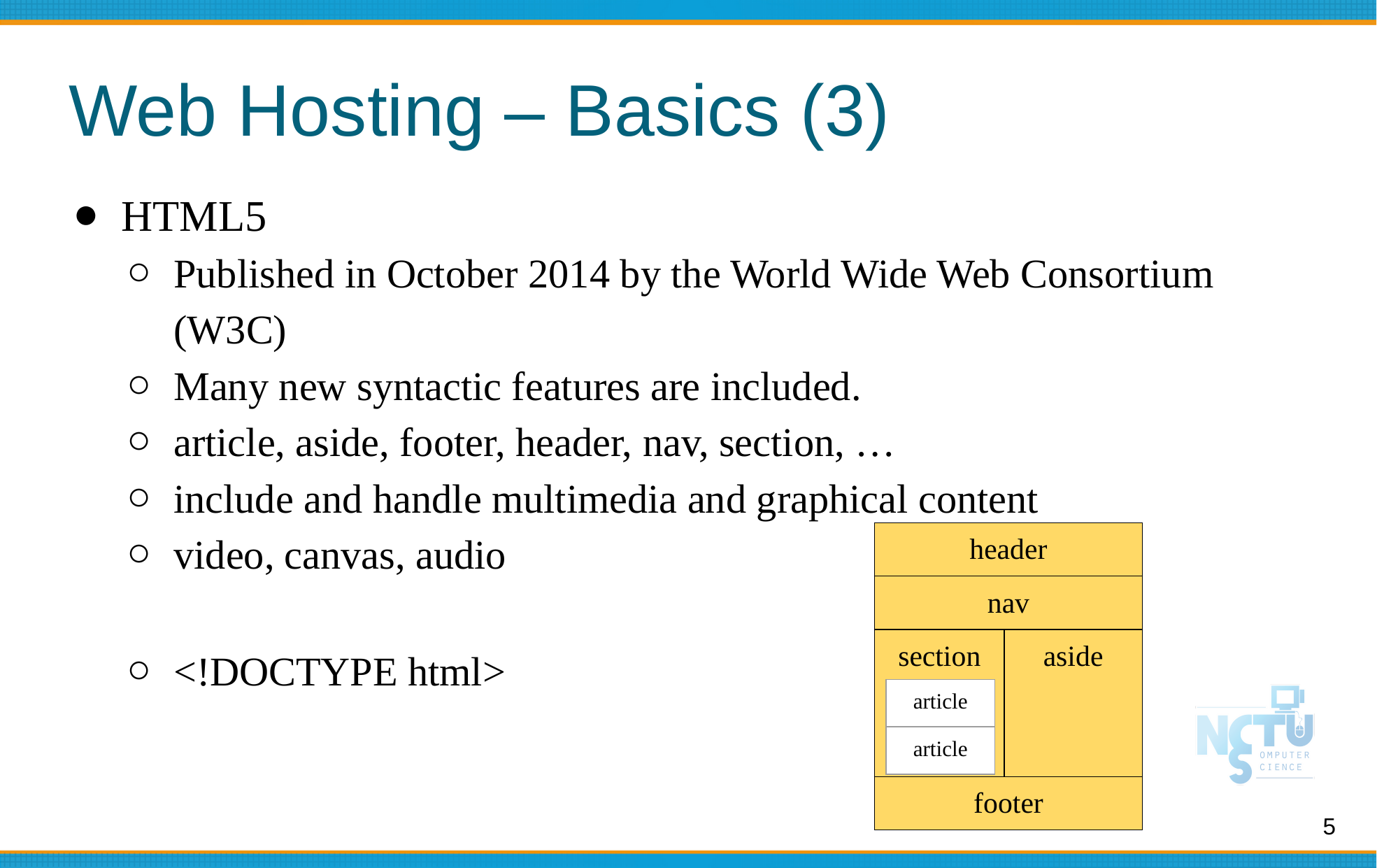

# Web Hosting – Basics (3)
HTML5
Published in October 2014 by the World Wide Web Consortium (W3C)
Many new syntactic features are included.
article, aside, footer, header, nav, section, …
include and handle multimedia and graphical content
video, canvas, audio

<!DOCTYPE html>
| header |  |
| --- | --- |
| nav |  |
| section | aside |
| footer |  |
| article |
| --- |
| article |
5